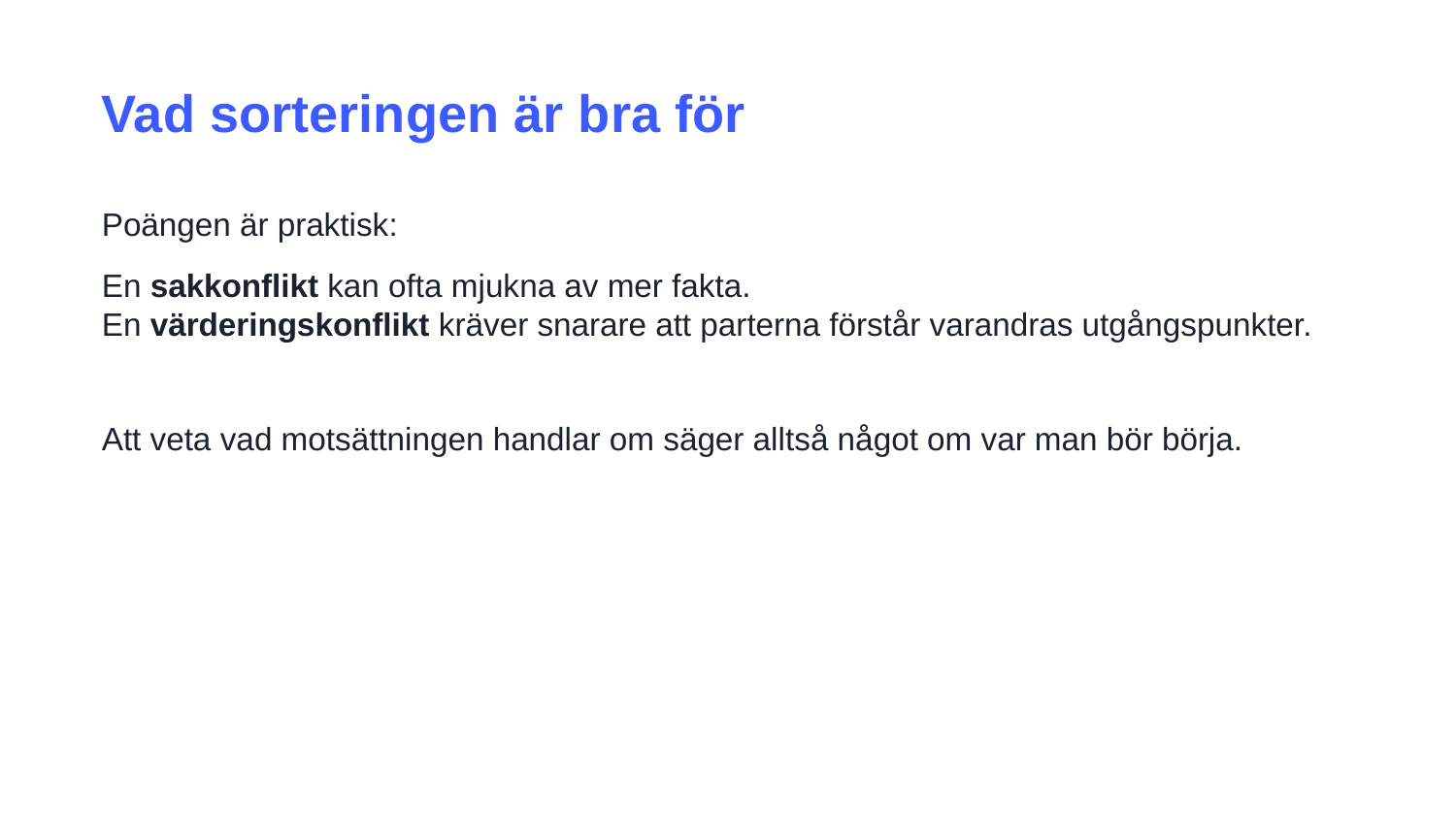

Vad sorteringen är bra för
Poängen är praktisk:
En sakkonflikt kan ofta mjukna av mer fakta.
En värderingskonflikt kräver snarare att parterna förstår varandras utgångspunkter.
Att veta vad motsättningen handlar om säger alltså något om var man bör börja.